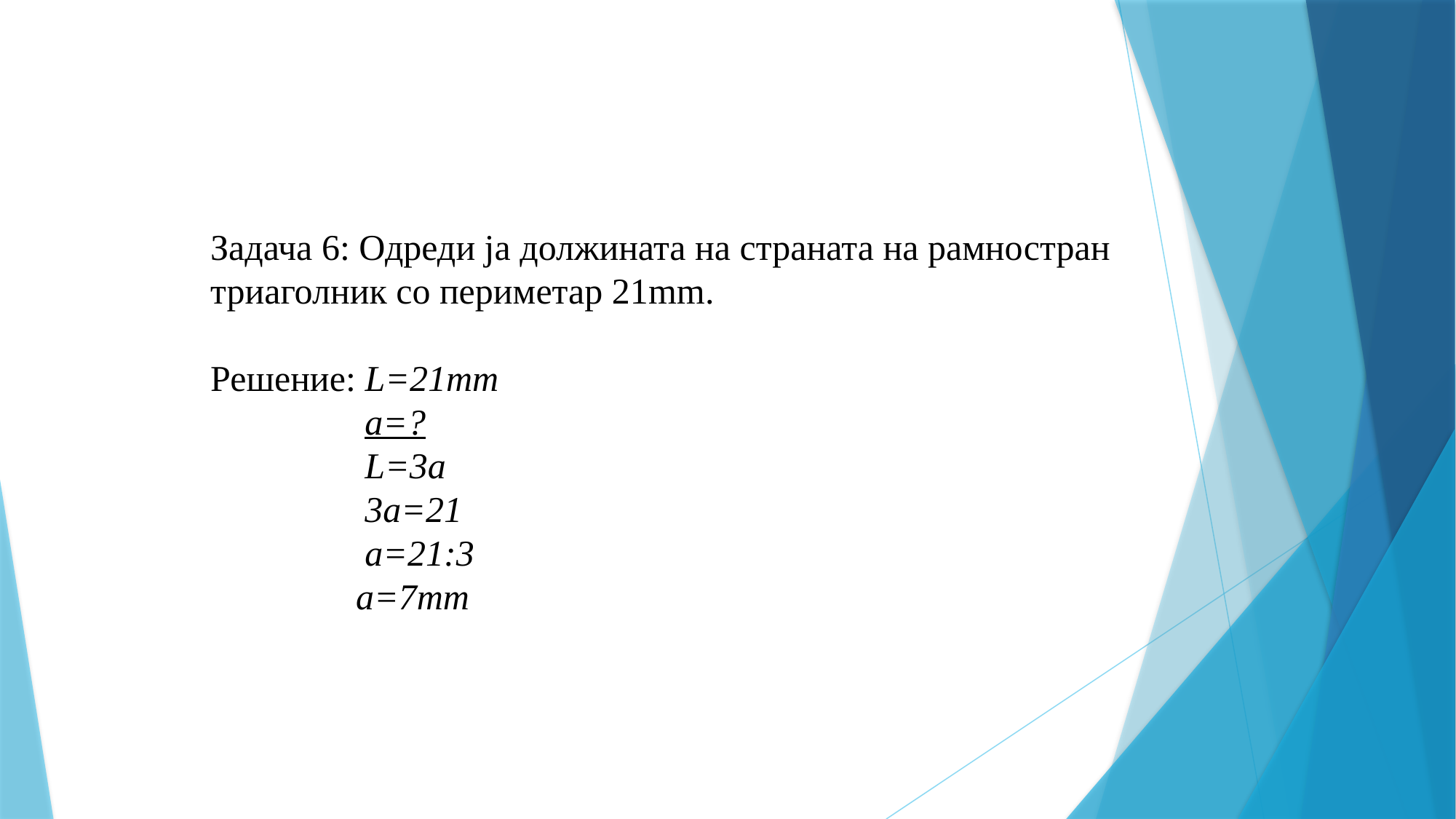

Задача 6: Одреди ја должината на страната на рамностран триаголник со периметар 21mm.

Решение: L=21mm
                 a=?
                 L=3a
                 3a=21
                 a=21:3
                a=7mm